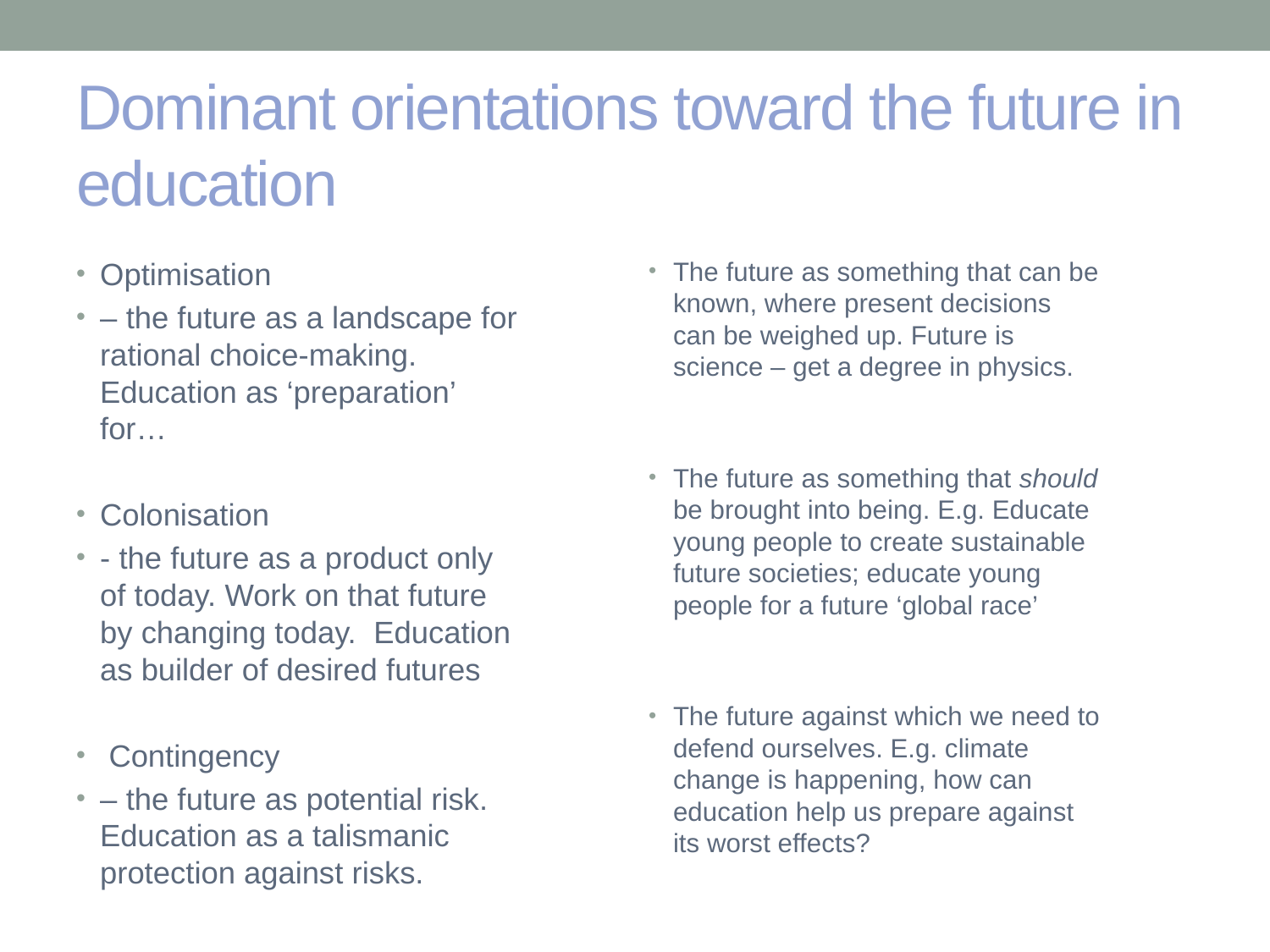

# Dominant orientations toward the future in education
The future as something that can be known, where present decisions can be weighed up. Future is science – get a degree in physics.

The future as something that should be brought into being. E.g. Educate young people to create sustainable future societies; educate young people for a future ‘global race’

The future against which we need to defend ourselves. E.g. climate change is happening, how can education help us prepare against its worst effects?

Optimisation
– the future as a landscape for rational choice-making. Education as ‘preparation’ for…

Colonisation
- the future as a product only of today. Work on that future by changing today.  Education as builder of desired futures

 Contingency
– the future as potential risk. Education as a talismanic protection against risks.